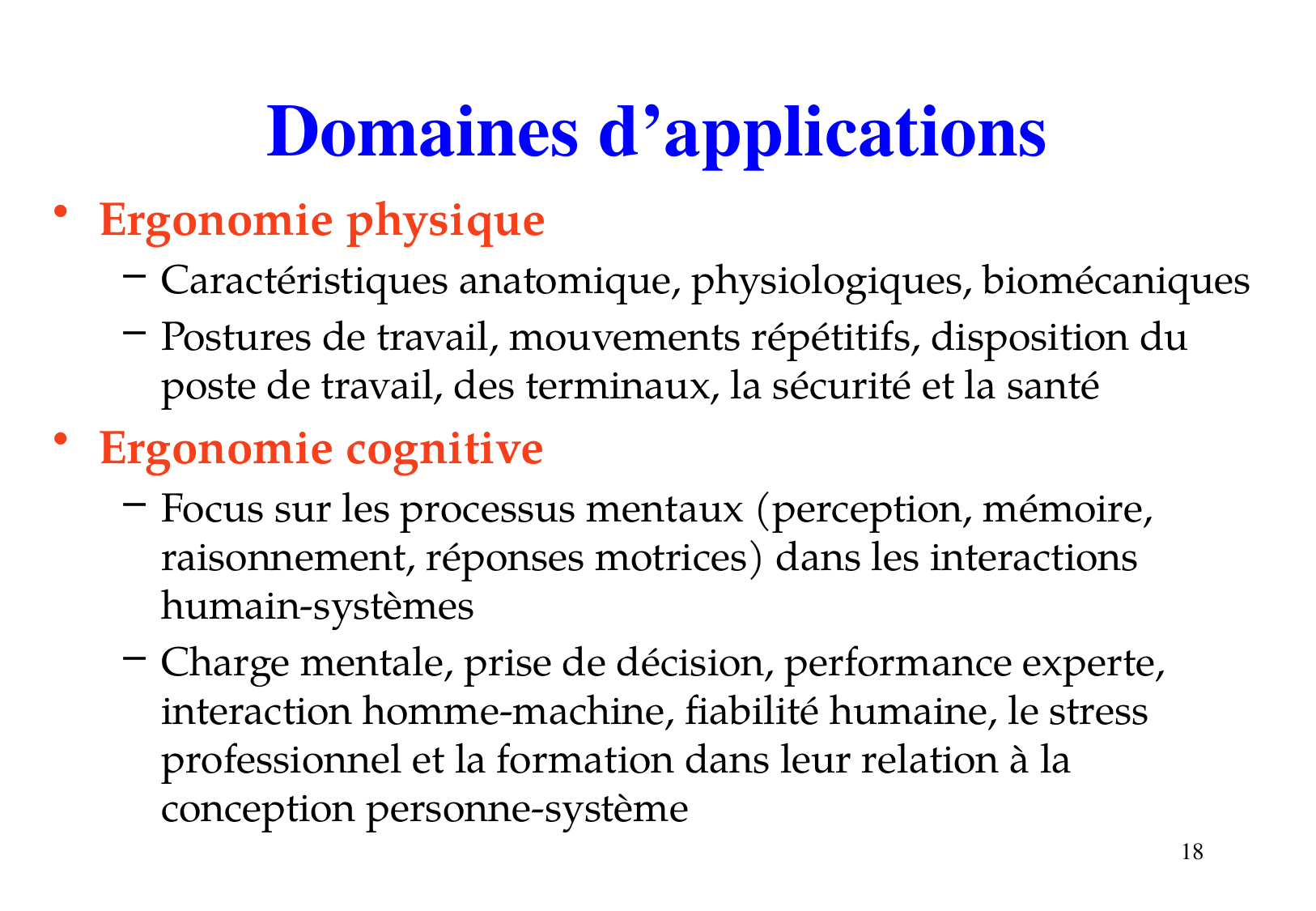

# Domaines d’applications
Ergonomie physique
Caractéristiques anatomique, physiologiques, biomécaniques
Postures de travail, mouvements répétitifs, disposition du poste de travail, des terminaux, la sécurité et la santé
Ergonomie cognitive
Focus sur les processus mentaux (perception, mémoire, raisonnement, réponses motrices) dans les interactions humain-systèmes
Charge mentale, prise de décision, performance experte, interaction homme-machine, fiabilité humaine, le stress professionnel et la formation dans leur relation à la conception personne-système
18